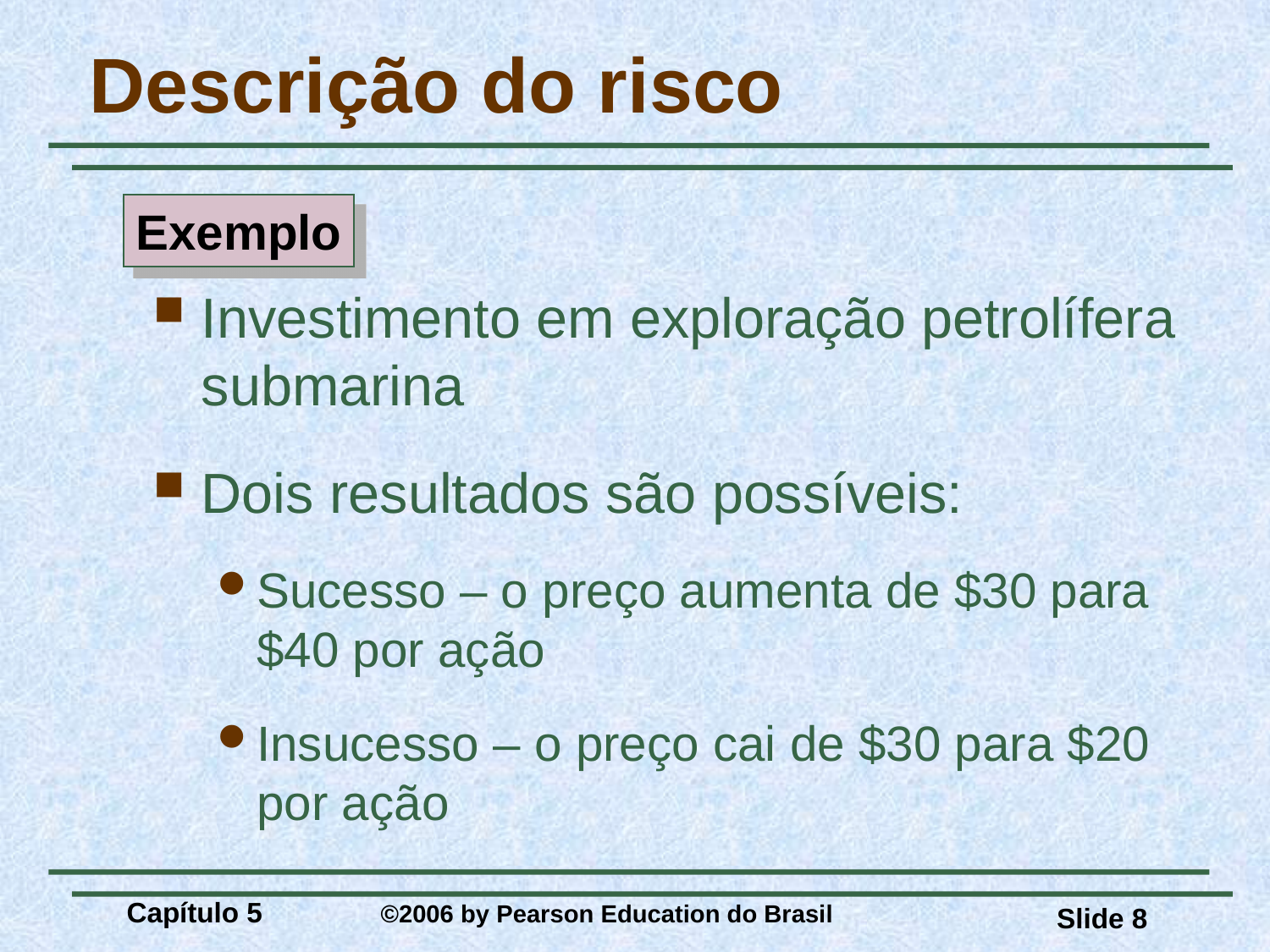

# Descrição do risco
Exemplo
Investimento em exploração petrolífera submarina
Dois resultados são possíveis:
Sucesso – o preço aumenta de $30 para $40 por ação
Insucesso – o preço cai de $30 para $20 por ação

Capítulo 5 	©2006 by Pearson Education do Brasil
Slide 8